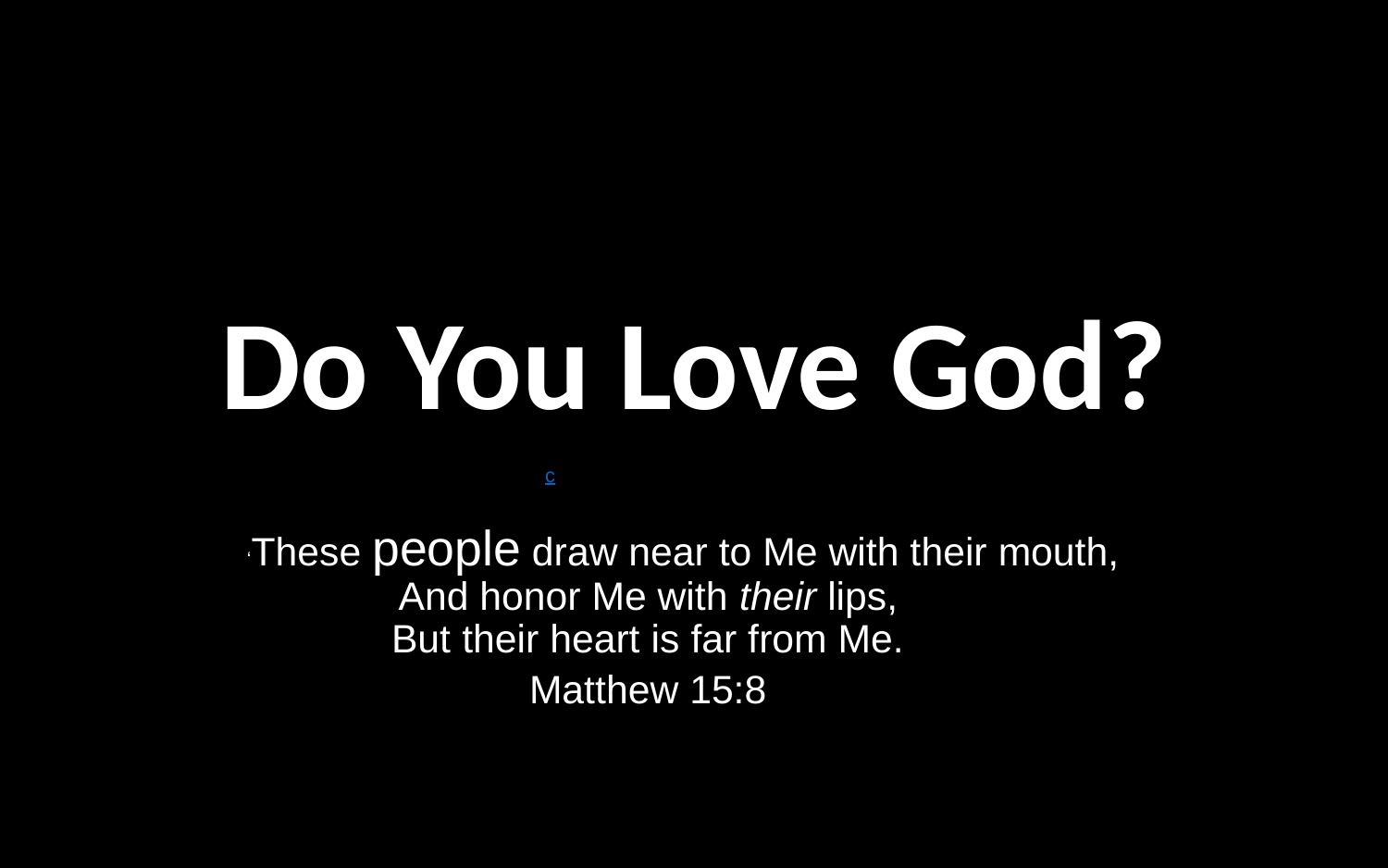

# Do You Love God?
‘These people [c]draw near to Me with their mouth,
And honor Me with their lips,
But their heart is far from Me.
‘These  ‘These people draw near to Me with their mouth,
And honor Me with their lips,
But their heart is far from Me.
Matthew 15:8